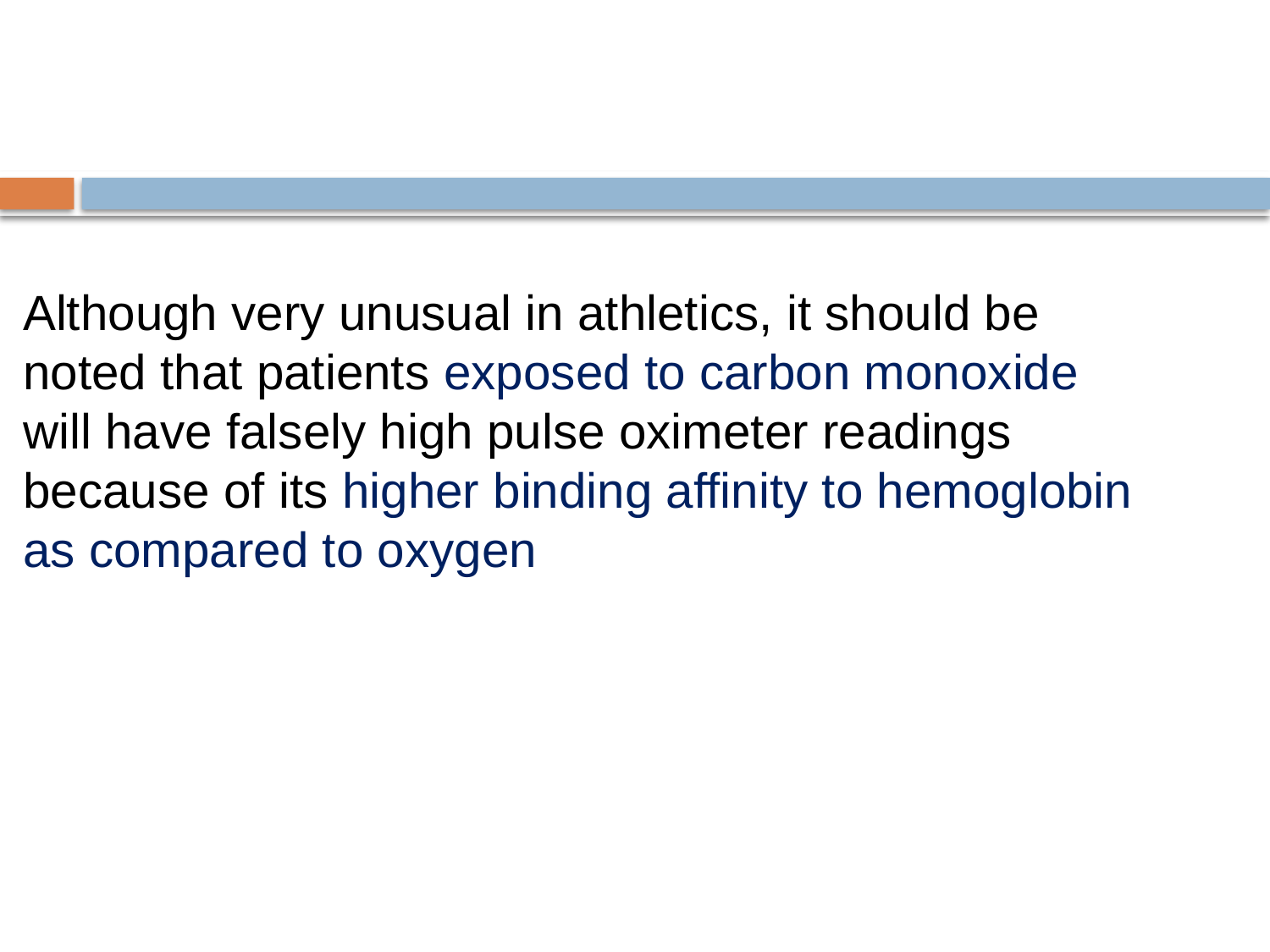

#
Although very unusual in athletics, it should be noted that patients exposed to carbon monoxide will have falsely high pulse oximeter readings because of its higher binding affinity to hemoglobin as compared to oxygen